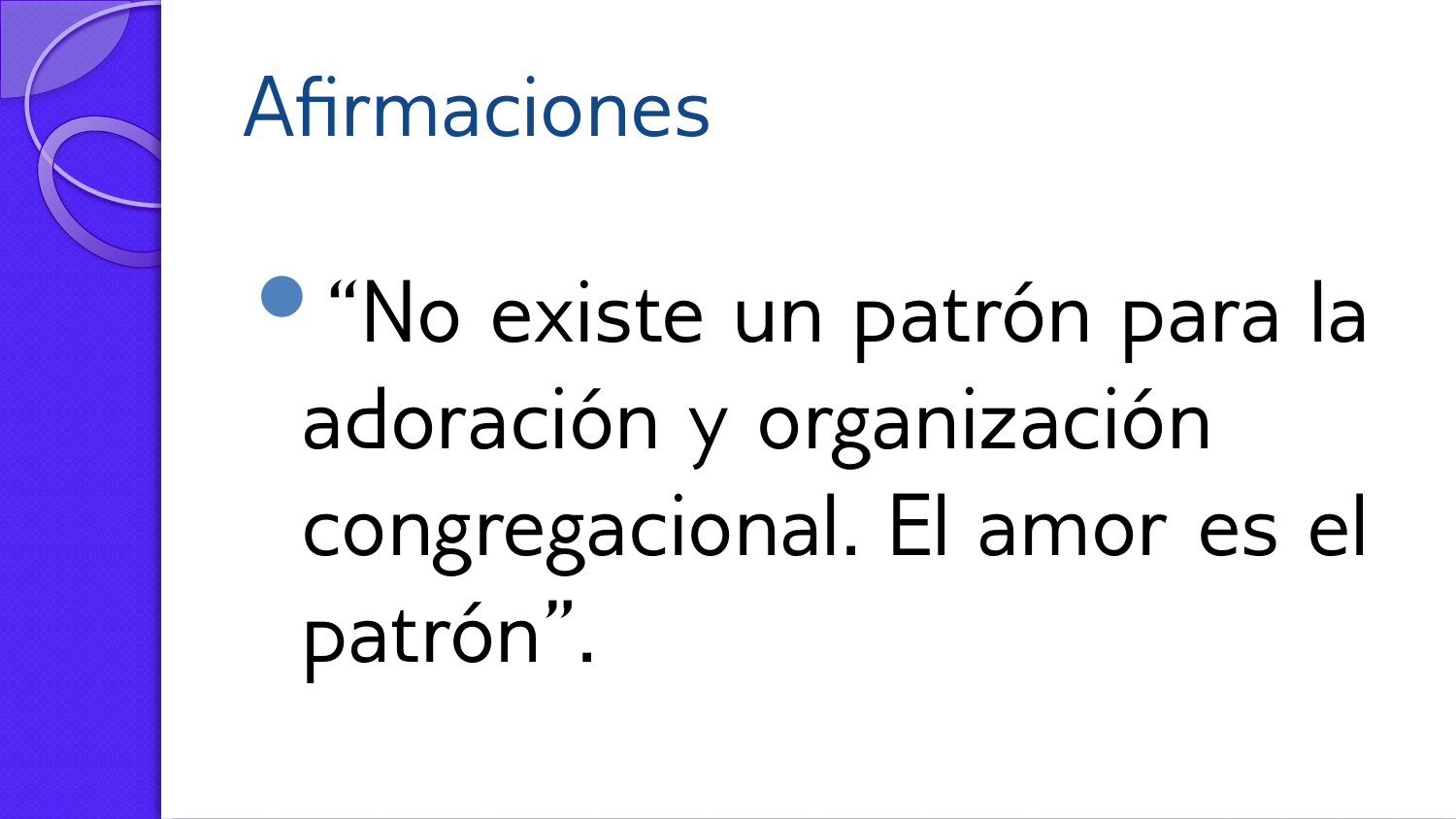

# Afirmaciones
“No existe un patrón para la adoración y organización congregacional. El amor es el patrón”.